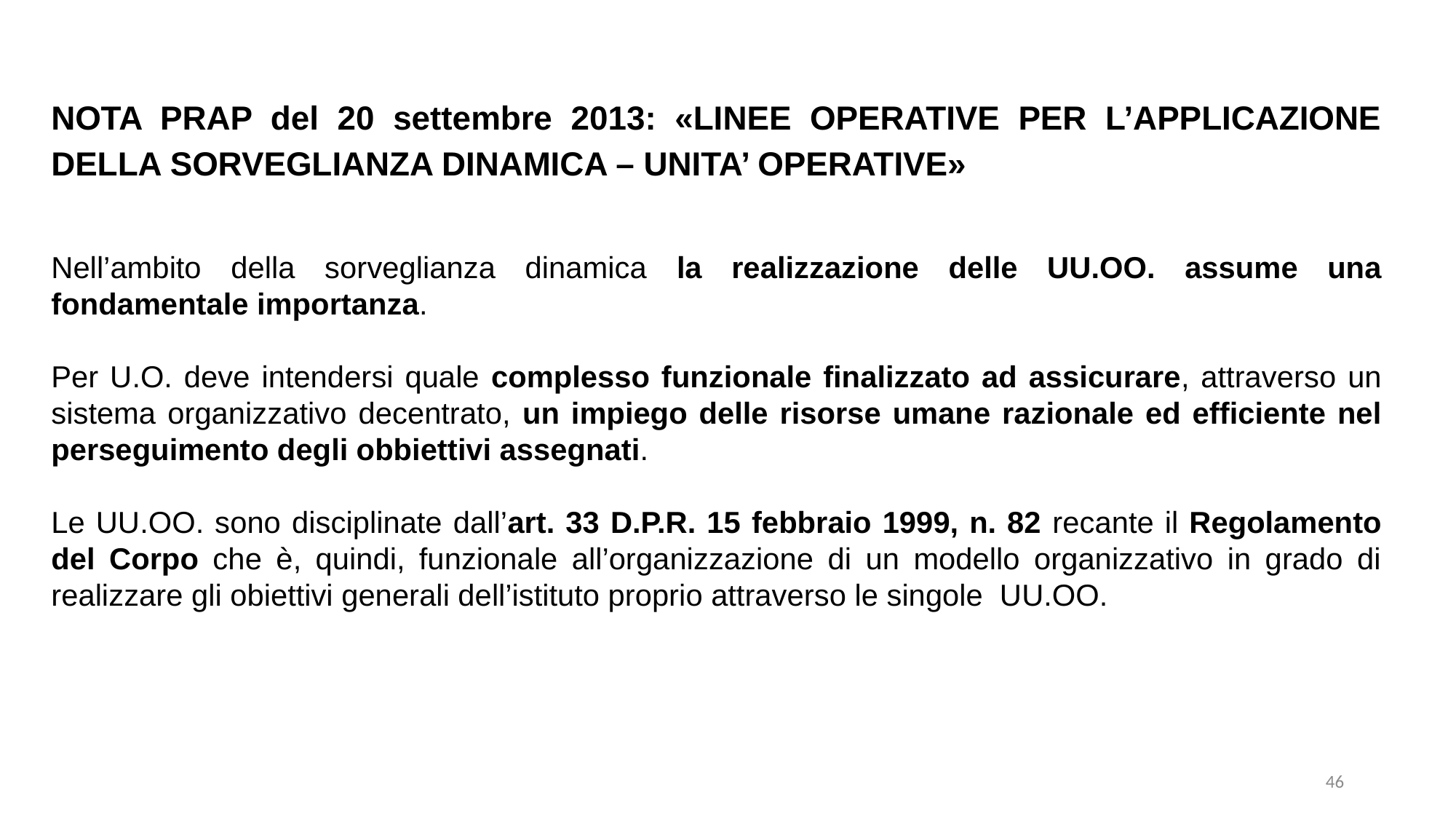

NOTA PRAP del 20 settembre 2013: «LINEE OPERATIVE PER L’APPLICAZIONE DELLA SORVEGLIANZA DINAMICA – UNITA’ OPERATIVE»
Nell’ambito della sorveglianza dinamica la realizzazione delle UU.OO. assume una fondamentale importanza.

Per U.O. deve intendersi quale complesso funzionale finalizzato ad assicurare, attraverso un sistema organizzativo decentrato, un impiego delle risorse umane razionale ed efficiente nel perseguimento degli obbiettivi assegnati.

Le UU.OO. sono disciplinate dall’art. 33 D.P.R. 15 febbraio 1999, n. 82 recante il Regolamento del Corpo che è, quindi, funzionale all’organizzazione di un modello organizzativo in grado di realizzare gli obiettivi generali dell’istituto proprio attraverso le singole  UU.OO.

46